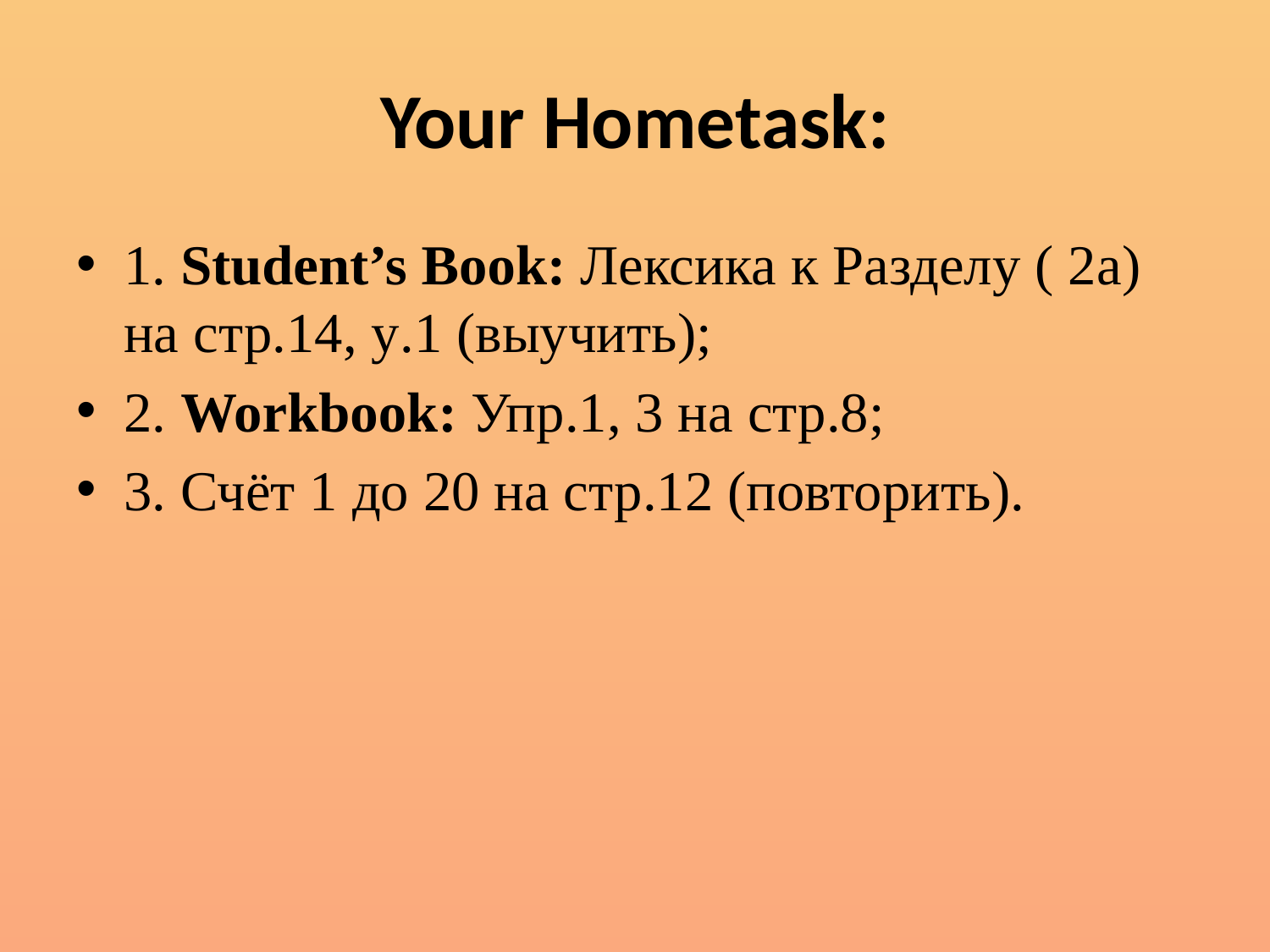

# Your Hometask:
1. Student’s Book: Лексика к Разделу ( 2а) на стр.14, у.1 (выучить);
2. Workbook: Упр.1, 3 на стр.8;
3. Счёт 1 до 20 на стр.12 (повторить).